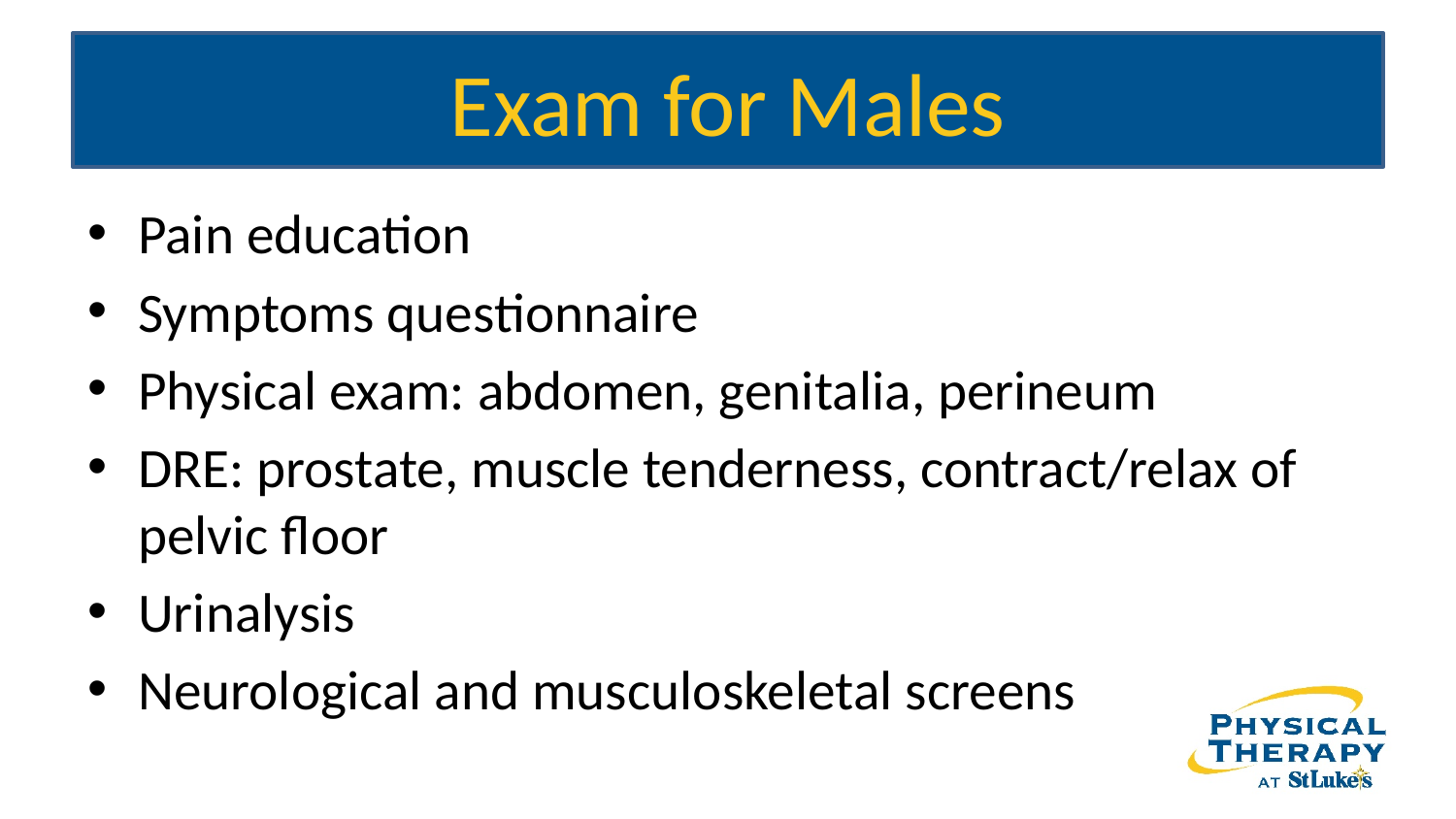

# Exam for Males
Pain education
Symptoms questionnaire
Physical exam: abdomen, genitalia, perineum
DRE: prostate, muscle tenderness, contract/relax of pelvic floor
Urinalysis
Neurological and musculoskeletal screens